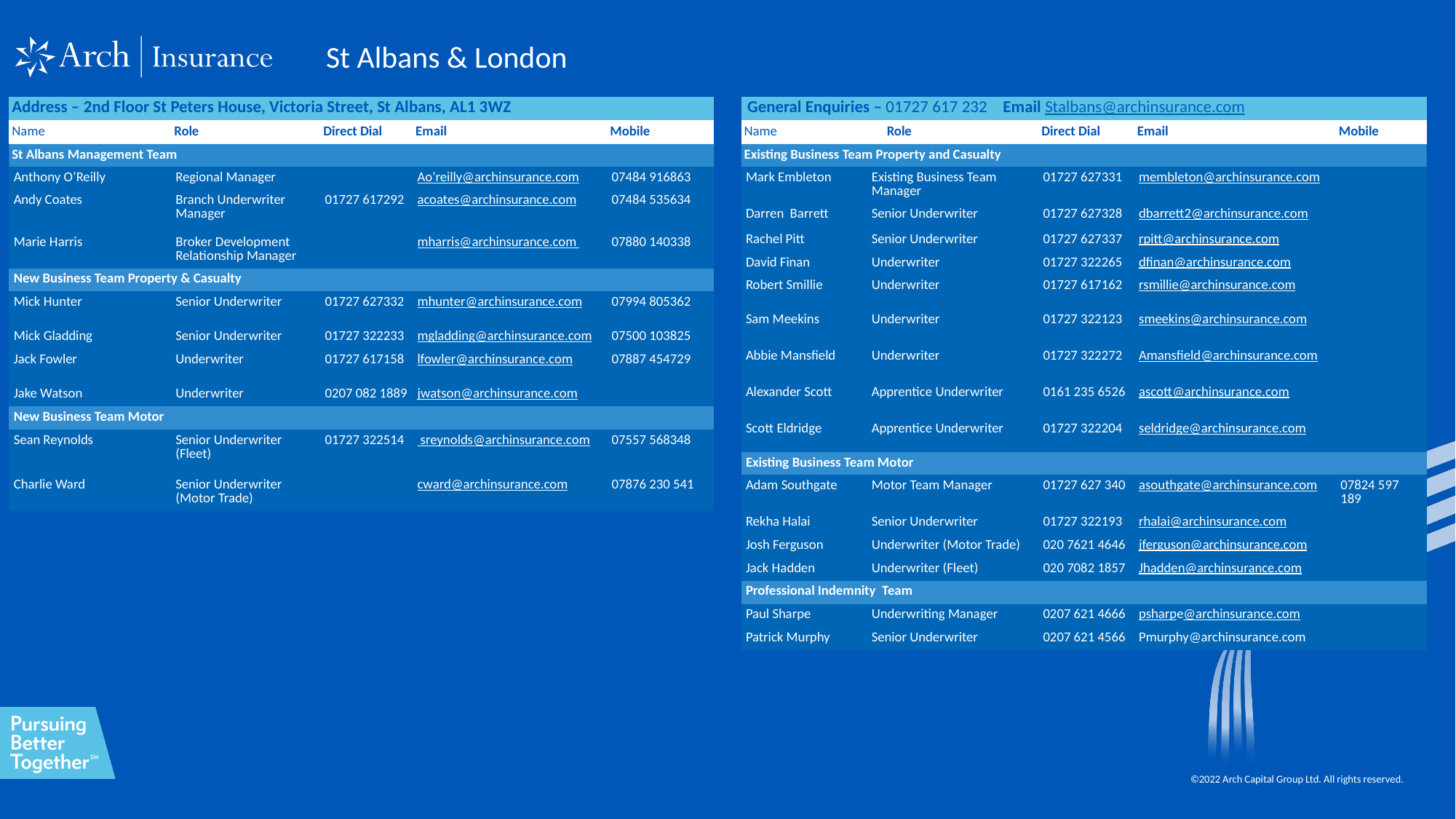

St Albans & London
| Address – 2nd Floor St Peters House, Victoria Street, St Albans, AL1 3WZ |  |  |  |  |
| --- | --- | --- | --- | --- |
| Name | Role | Direct Dial | Email | Mobile |
| St Albans Management Team |  |  |  |  |
| Anthony O’Reilly | Regional Manager |  | Ao’reilly@archinsurance.com | 07484 916863 |
| Andy Coates | Branch Underwriter Manager | 01727 617292 | acoates@archinsurance.com | 07484 535634 |
| Marie Harris | Broker Development Relationship Manager |  | mharris@archinsurance.com | 07880 140338 |
| New Business Team Property & Casualty |  |  |  |  |
| Mick Hunter | Senior Underwriter | 01727 627332 | mhunter@archinsurance.com | 07994 805362 |
| Mick Gladding | Senior Underwriter | 01727 322233 | mgladding@archinsurance.com | 07500 103825 |
| Jack Fowler | Underwriter | 01727 617158 | lfowler@archinsurance.com | 07887 454729 |
| Jake Watson | Underwriter | 0207 082 1889 | jwatson@archinsurance.com |  |
| New Business Team Motor |  |  |  |  |
| Sean Reynolds | Senior Underwriter (Fleet) | 01727 322514 | sreynolds@archinsurance.com | 07557 568348 |
| Charlie Ward | Senior Underwriter (Motor Trade) |  | cward@archinsurance.com | 07876 230 541 |
| General Enquiries – 01727 617 232 Email Stalbans@archinsurance.com |  |  |  |  |  |
| --- | --- | --- | --- | --- | --- |
| Name |  | Role | Direct Dial | Email | Mobile |
| Existing Business Team Property and Casualty |  |  |  |  |  |
| Mark Embleton | Existing Business Team Manager | Existing Business Team Manager | 01727 627331 | membleton@archinsurance.com |  |
| Darren Barrett | Senior Underwriter | Senior Underwriter | 01727 627328 | dbarrett2@archinsurance.com |  |
| Rachel Pitt | Senior Underwriter | Senior Underwriter | 01727 627337 | rpitt@archinsurance.com |  |
| David Finan | Underwriter | Senior Underwriter | 01727 322265 | dfinan@archinsurance.com |  |
| Robert Smillie | Underwriter | Apprentice Underwriter | 01727 617162 | rsmillie@archinsurance.com |  |
| Sam Meekins | Underwriter |  | 01727 322123 | smeekins@archinsurance.com |  |
| Abbie Mansfield | Underwriter |  | 01727 322272 | Amansfield@archinsurance.com |  |
| Alexander Scott | Apprentice Underwriter |  | 0161 235 6526 | ascott@archinsurance.com |  |
| Scott Eldridge | Apprentice Underwriter |  | 01727 322204 | seldridge@archinsurance.com |  |
| Existing Business Team Motor |  |  |  |  |  |
| Adam Southgate | Motor Team Manager | Motor Team Manager (Motor Trade New Business) | 01727 627 340 | asouthgate@archinsurance.com | 07824 597 189 |
| Rekha Halai | Senior Underwriter | Senior New Business Underwriter (Fleet) | 01727 322193 | rhalai@archinsurance.com |  |
| Josh Ferguson | Underwriter (Motor Trade) | New Business Underwriter (Motor Trade) | 020 7621 4646 | jferguson@archinsurance.com |  |
| Jack Hadden | Underwriter (Fleet) |  | 020 7082 1857 | Jhadden@archinsurance.com |  |
| Professional Indemnity Team |  |  |  |  |  |
| Paul Sharpe | Underwriting Manager | Renewal Underwriter (Fleet/Motor Trade) | 0207 621 4666 | psharpe@archinsurance.com |  |
| Patrick Murphy | Senior Underwriter |  | 0207 621 4566 | Pmurphy@archinsurance.com |  |